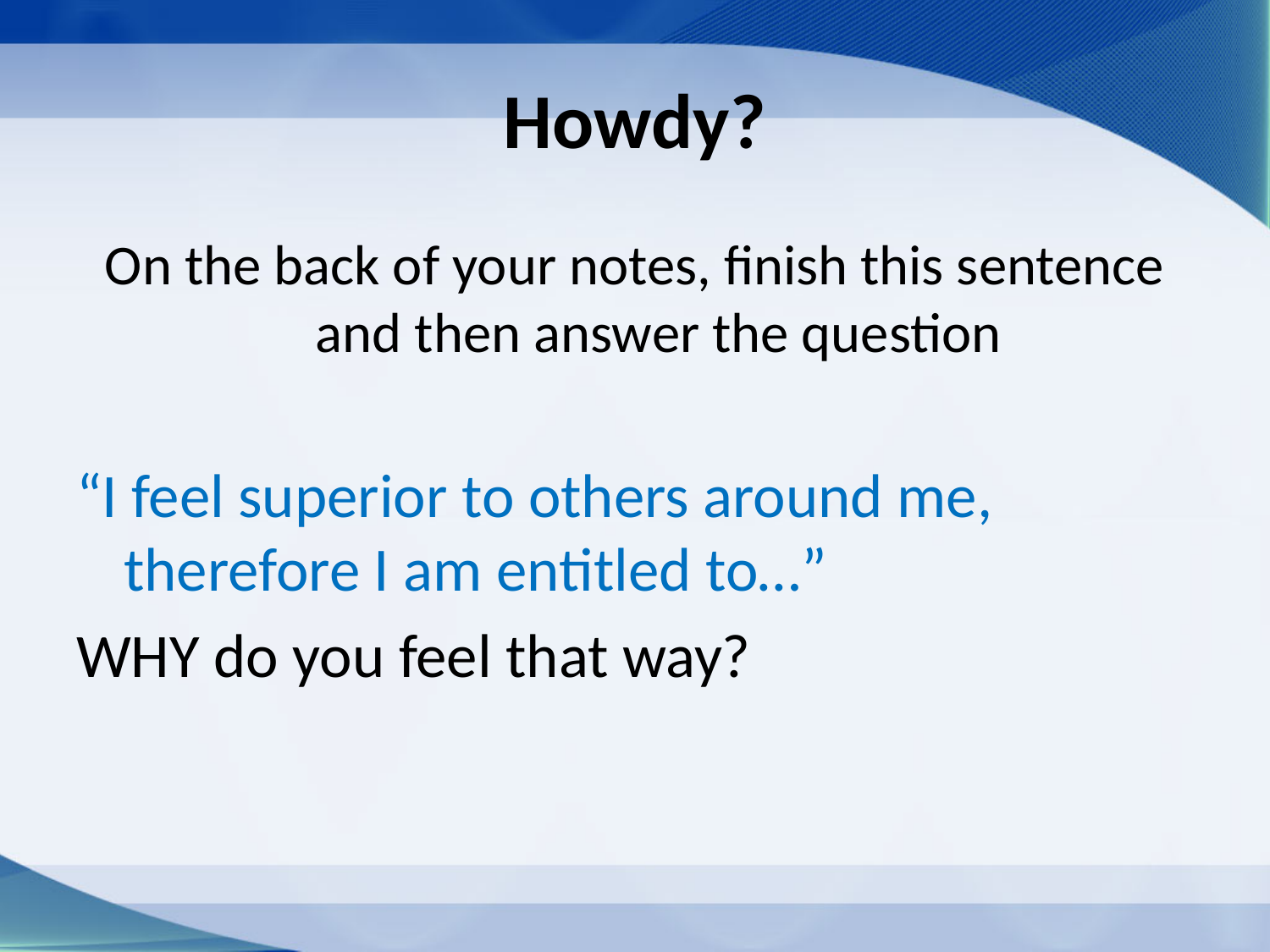

# Howdy?
On the back of your notes, finish this sentence and then answer the question

“I feel superior to others around me, therefore I am entitled to…”
WHY do you feel that way?